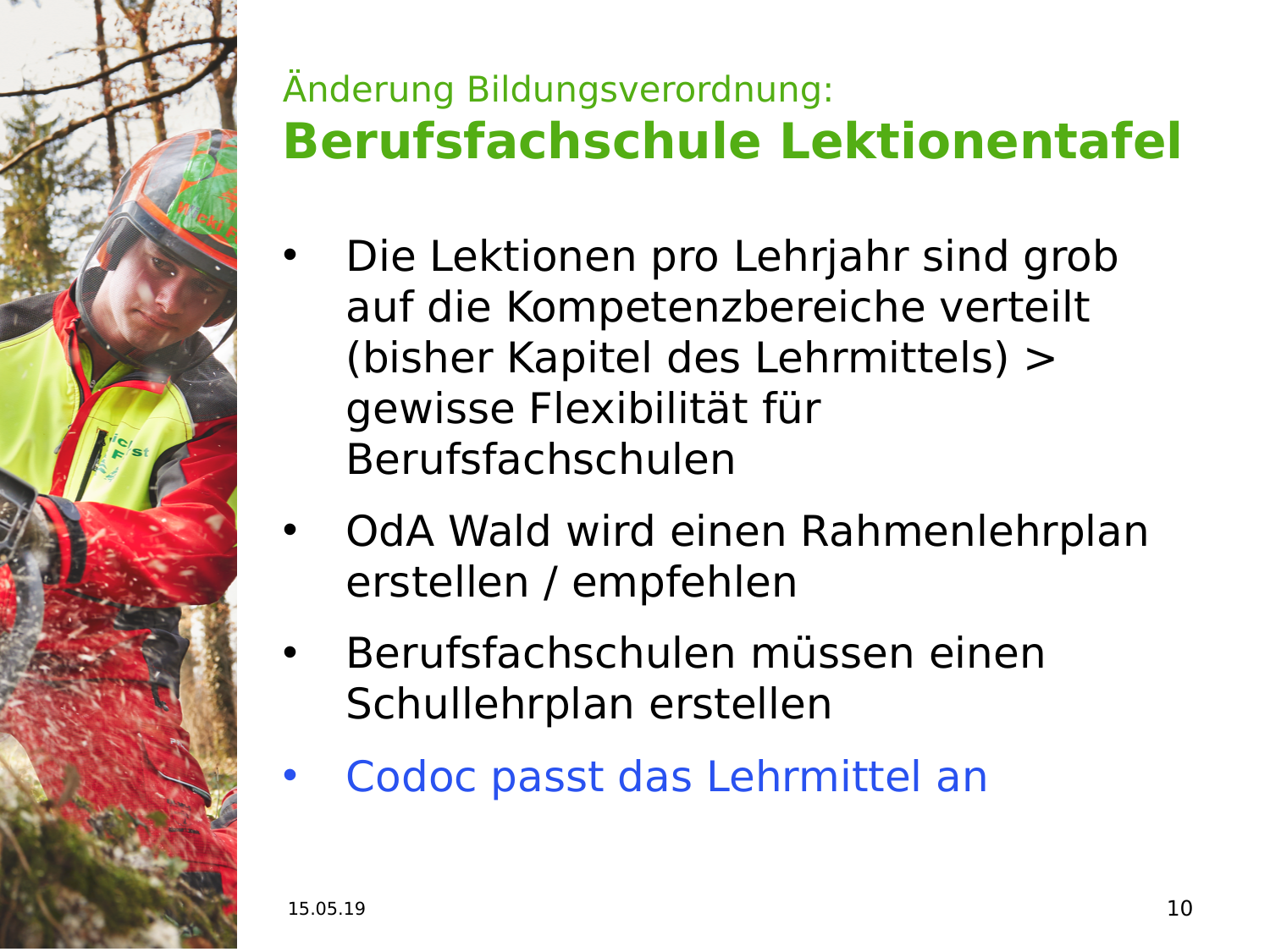

# Änderung Bildungsverordnung: Berufsfachschule Lektionentafel
Die Lektionen pro Lehrjahr sind grob auf die Kompetenzbereiche verteilt (bisher Kapitel des Lehrmittels) > gewisse Flexibilität für Berufsfachschulen
OdA Wald wird einen Rahmenlehrplan erstellen / empfehlen
Berufsfachschulen müssen einen Schullehrplan erstellen
Codoc passt das Lehrmittel an

15.05.19
10